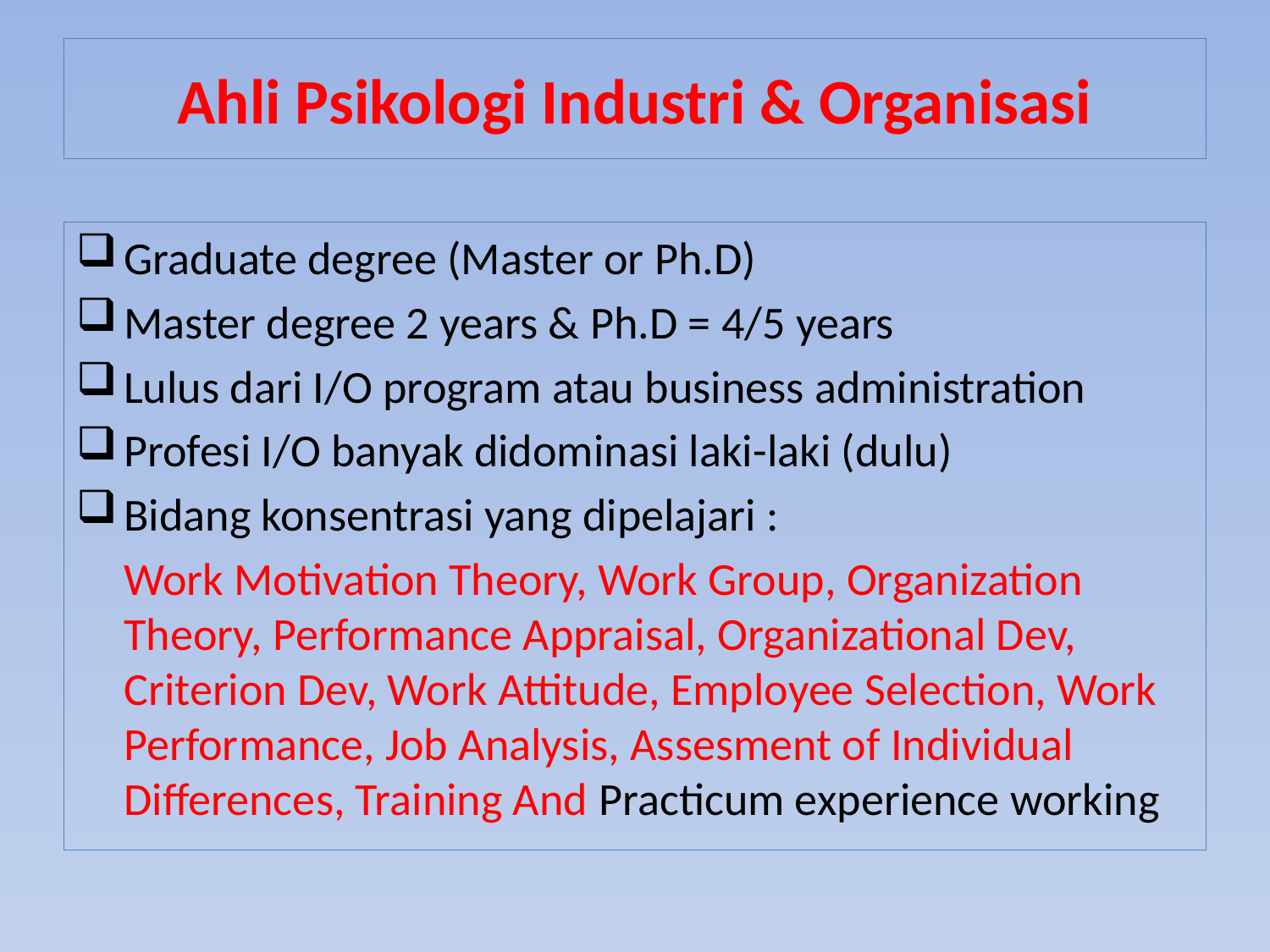

# Ahli Psikologi Industri & Organisasi
Graduate degree (Master or Ph.D)
Master degree 2 years & Ph.D = 4/5 years
Lulus dari I/O program atau business administration
Profesi I/O banyak didominasi laki-laki (dulu)
Bidang konsentrasi yang dipelajari :
	Work Motivation Theory, Work Group, Organization Theory, Performance Appraisal, Organizational Dev, Criterion Dev, Work Attitude, Employee Selection, Work Performance, Job Analysis, Assesment of Individual Differences, Training And Practicum experience working